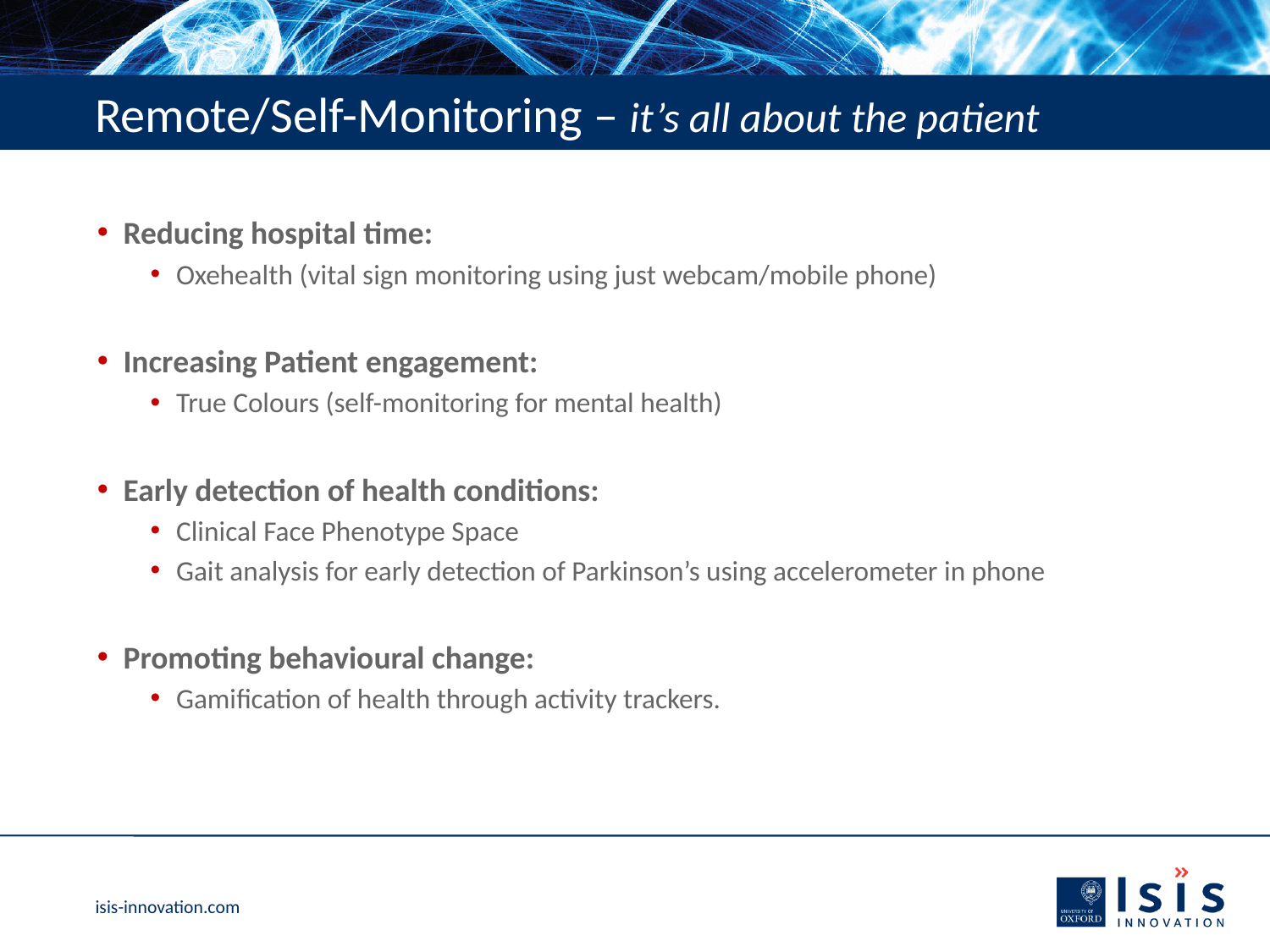

# Remote/Self-Monitoring – it’s all about the patient
Reducing hospital time:
Oxehealth (vital sign monitoring using just webcam/mobile phone)

Increasing Patient engagement:
True Colours (self-monitoring for mental health)

Early detection of health conditions:
Clinical Face Phenotype Space
Gait analysis for early detection of Parkinson’s using accelerometer in phone

Promoting behavioural change:
Gamification of health through activity trackers.